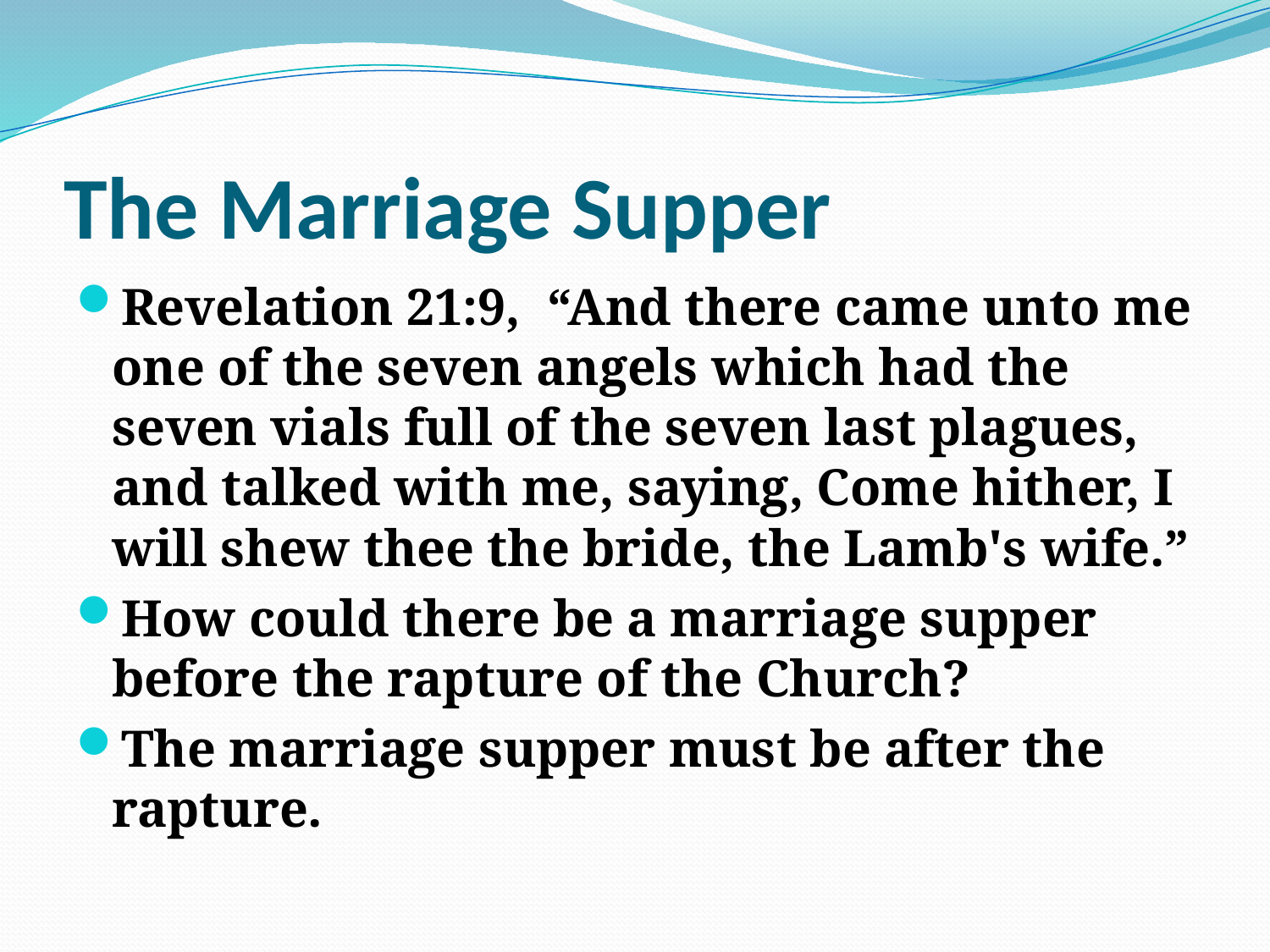

# The Marriage Supper
Revelation 21:9,  “And there came unto me one of the seven angels which had the seven vials full of the seven last plagues, and talked with me, saying, Come hither, I will shew thee the bride, the Lamb's wife.”
How could there be a marriage supper before the rapture of the Church?
The marriage supper must be after the rapture.